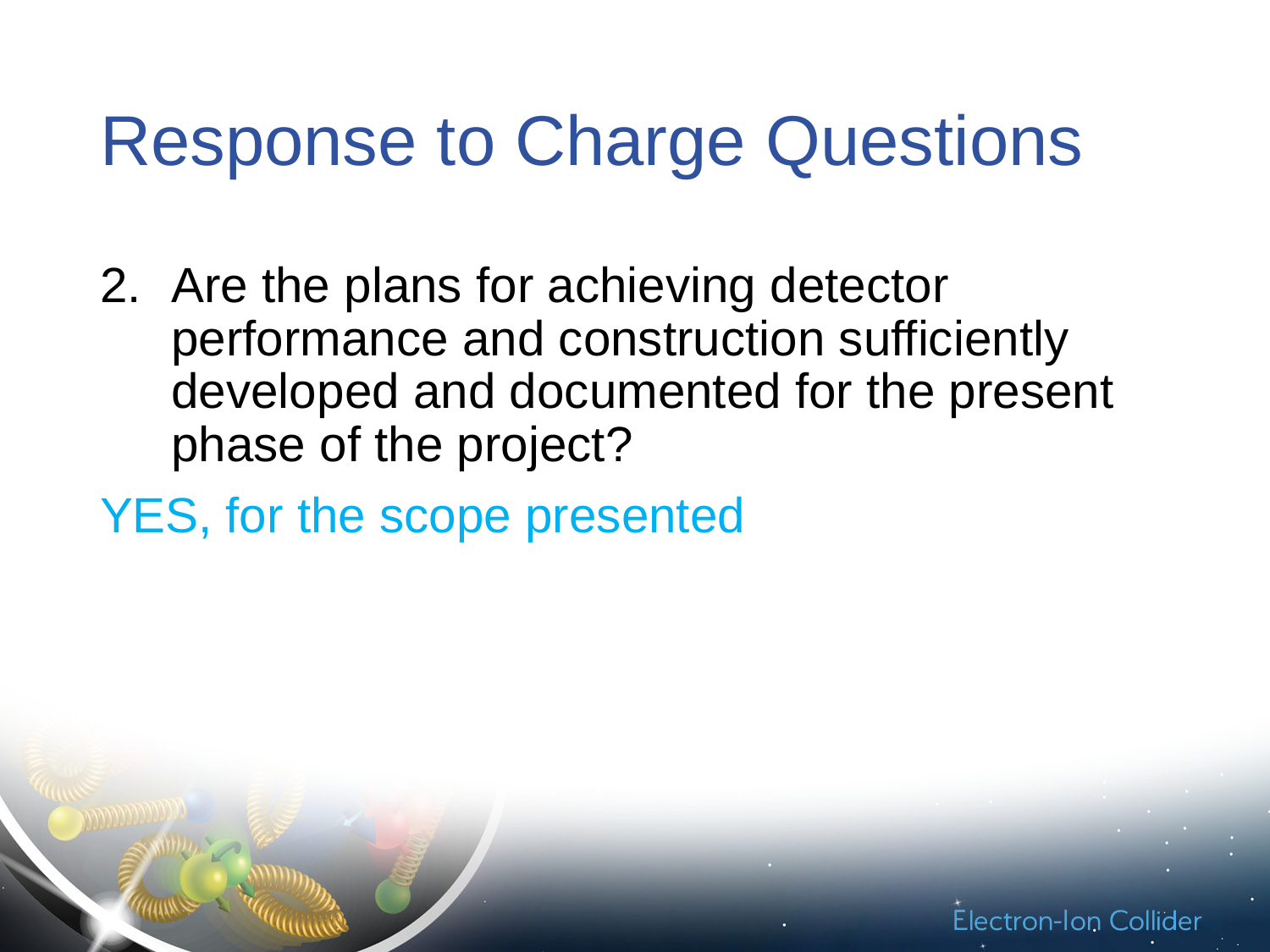

# Response to Charge Questions
Are the plans for achieving detector performance and construction sufficiently developed and documented for the present phase of the project?
YES, for the scope presented